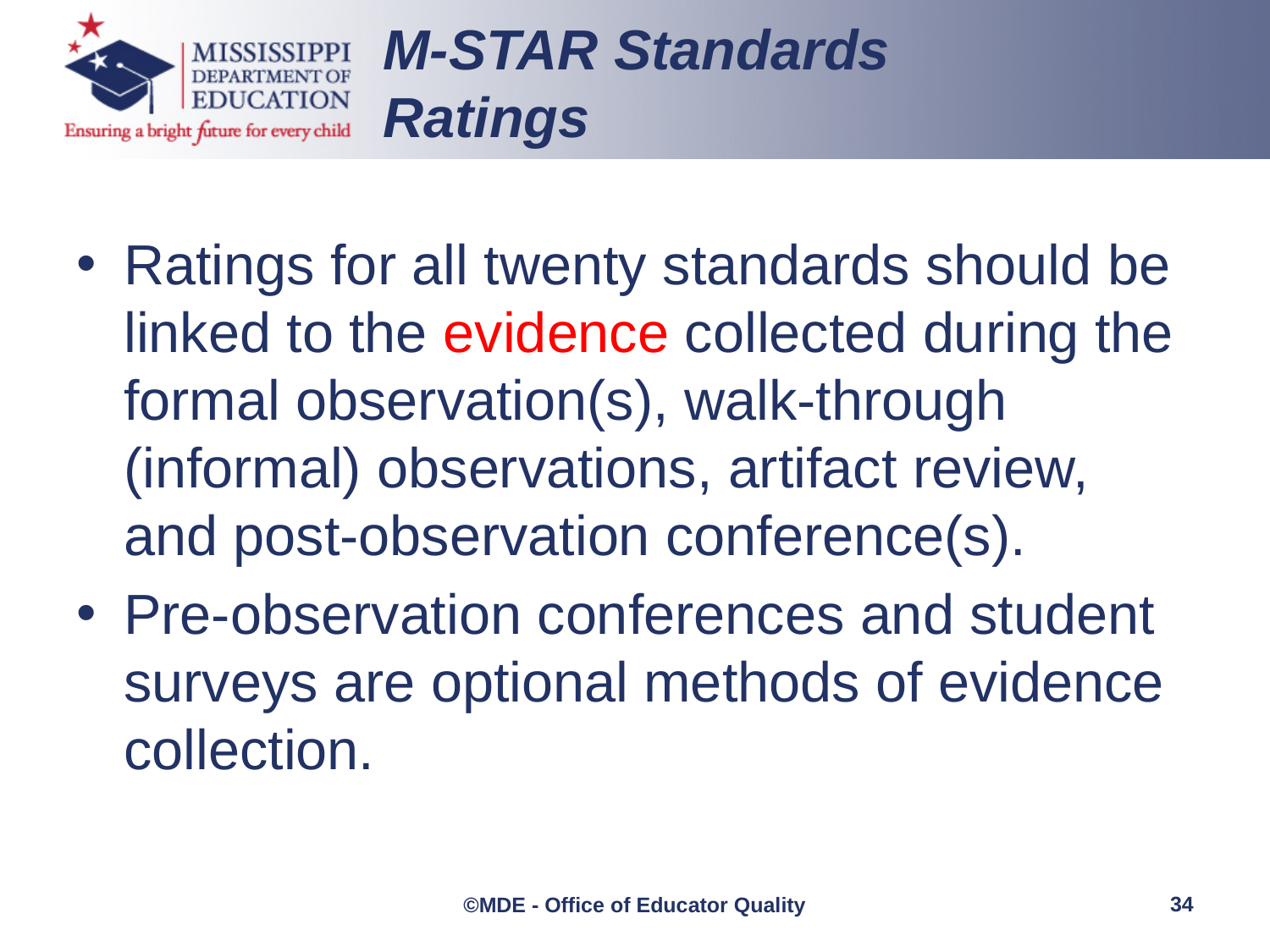

M-STAR Standards Ratings
Ratings for all twenty standards should be linked to the evidence collected during the formal observation(s), walk-through (informal) observations, artifact review,  and post-observation conference(s).
Pre-observation conferences and student surveys are optional methods of evidence collection.

34
©MDE - Office of Educator Quality